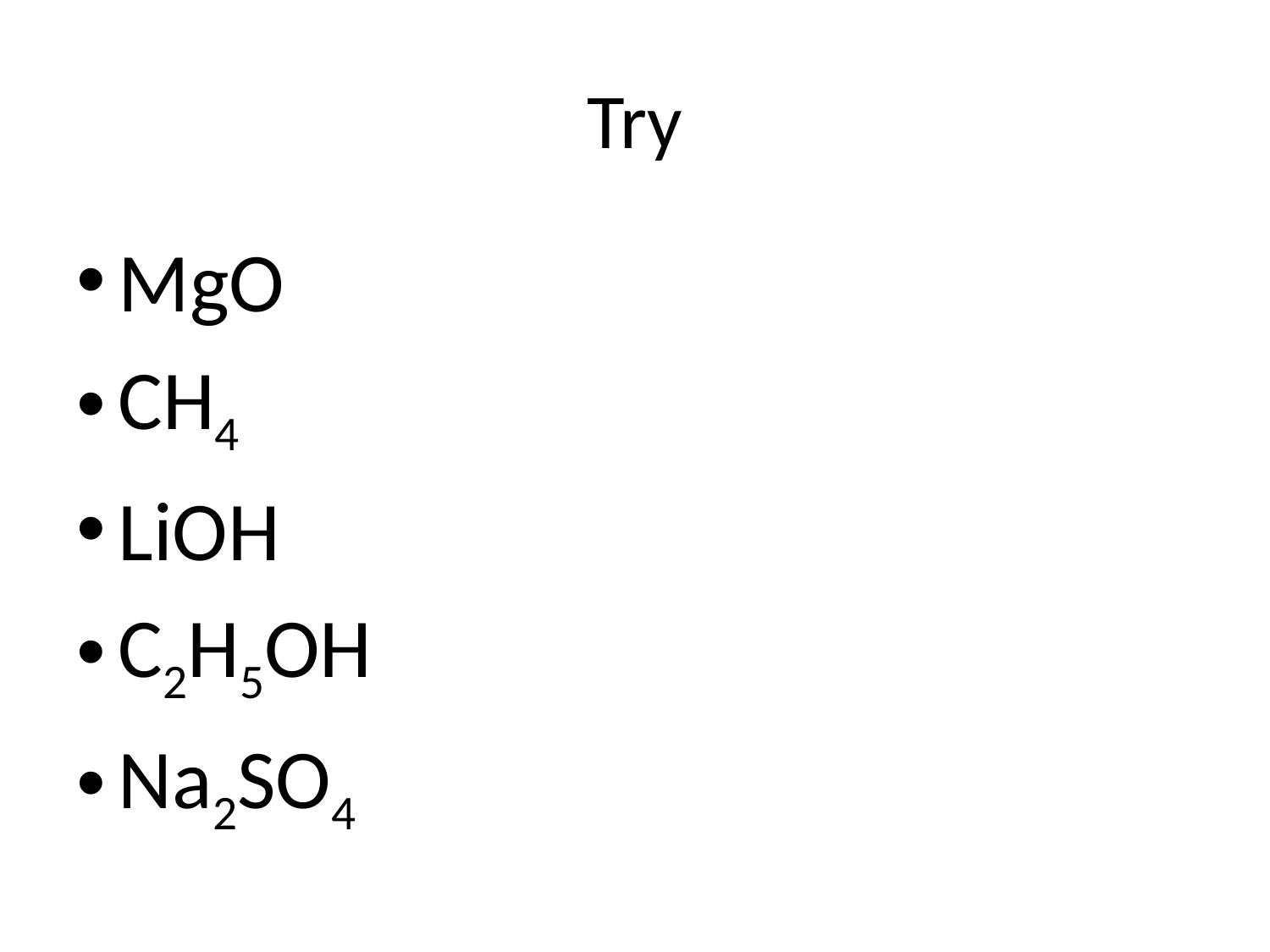

# Try
MgO
CH4
LiOH
C2H5OH
Na2SO4